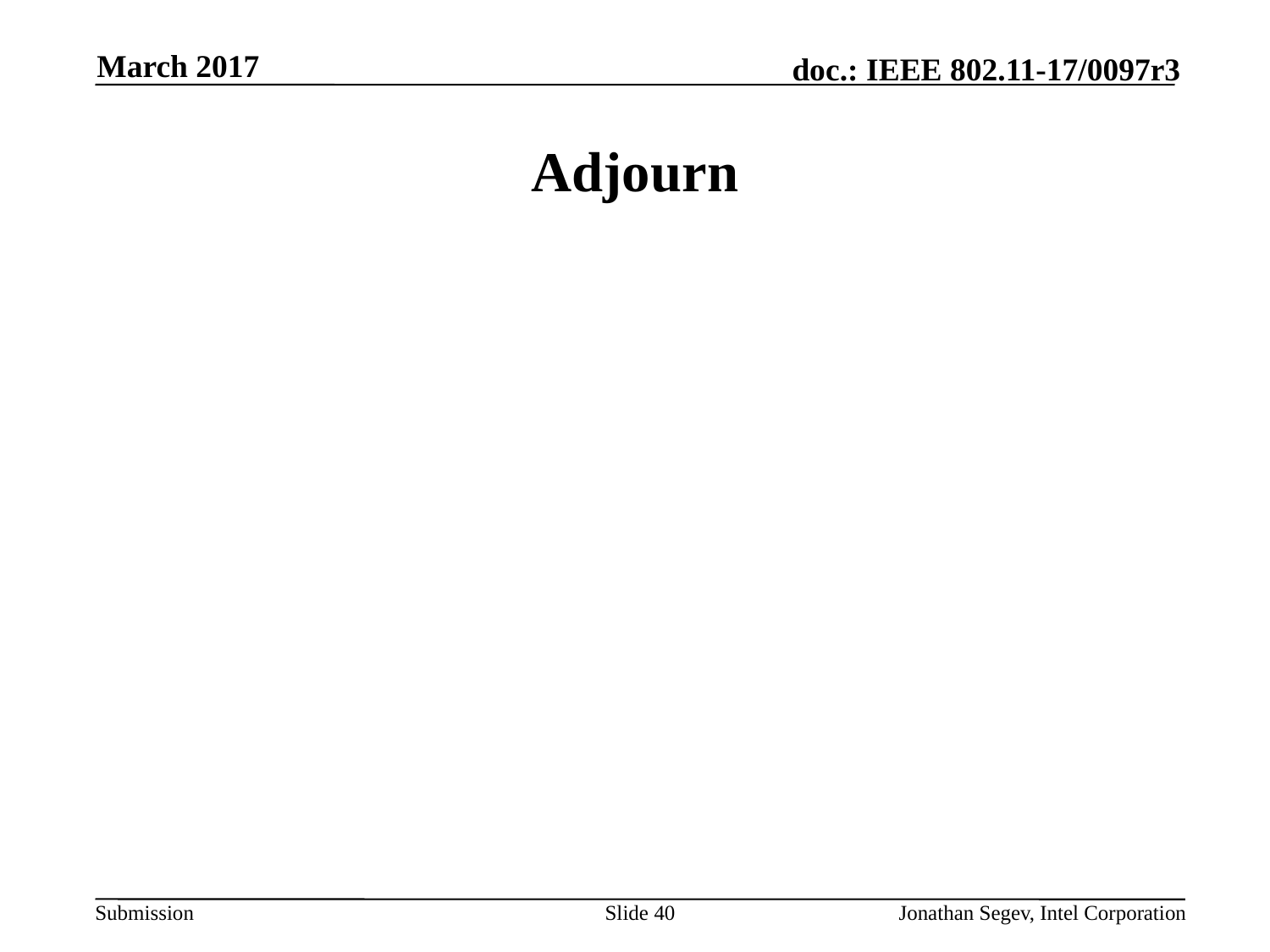

March 2017
# Adjourn

Slide 40
Jonathan Segev, Intel Corporation